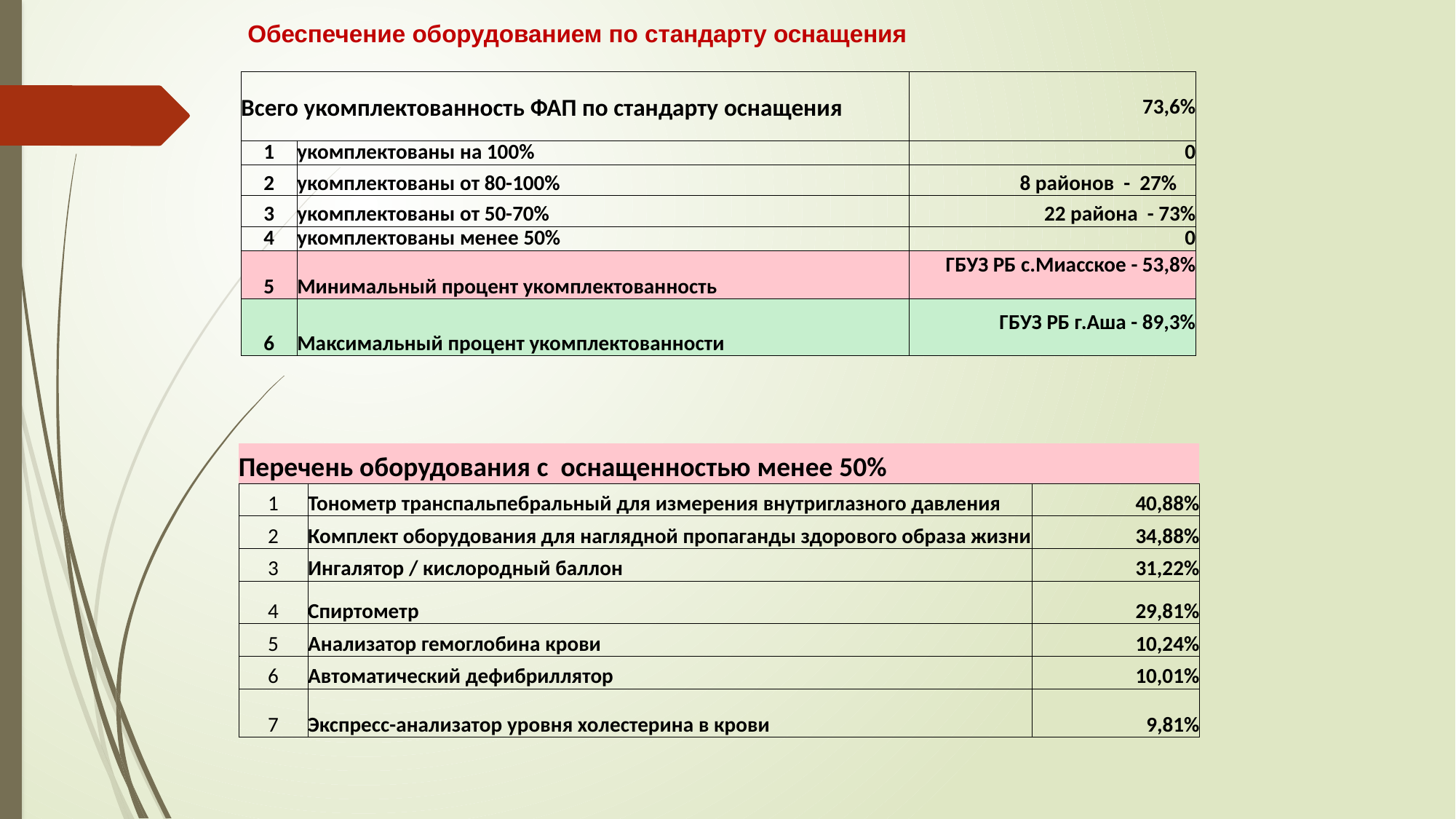

# Обеспечение оборудованием по стандарту оснащения
| Всего укомплектованность ФАП по стандарту оснащения |  | 73,6% |  |  |
| --- | --- | --- | --- | --- |
| 1 | укомплектованы на 100% | 0 |  |  |
| 2 | укомплектованы от 80-100% | 8 районов - 27% |  |  |
| 3 | укомплектованы от 50-70% | 22 района - 73% |  |  |
| 4 | укомплектованы менее 50% | 0 |  |  |
| 5 | Минимальный процент укомплектованность | ГБУЗ РБ с.Миасское - 53,8% |  |  |
| 6 | Максимальный процент укомплектованности | ГБУЗ РБ г.Аша - 89,3% |  |  |
| Перечень оборудования с оснащенностью менее 50% |  |  |
| --- | --- | --- |
| 1 | Тонометр транспальпебральный для измерения внутриглазного давления | 40,88% |
| 2 | Комплект оборудования для наглядной пропаганды здорового образа жизни | 34,88% |
| 3 | Ингалятор / кислородный баллон | 31,22% |
| 4 | Спиртометр | 29,81% |
| 5 | Анализатор гемоглобина крови | 10,24% |
| 6 | Автоматический дефибриллятор | 10,01% |
| 7 | Экспресс-анализатор уровня холестерина в крови | 9,81% |